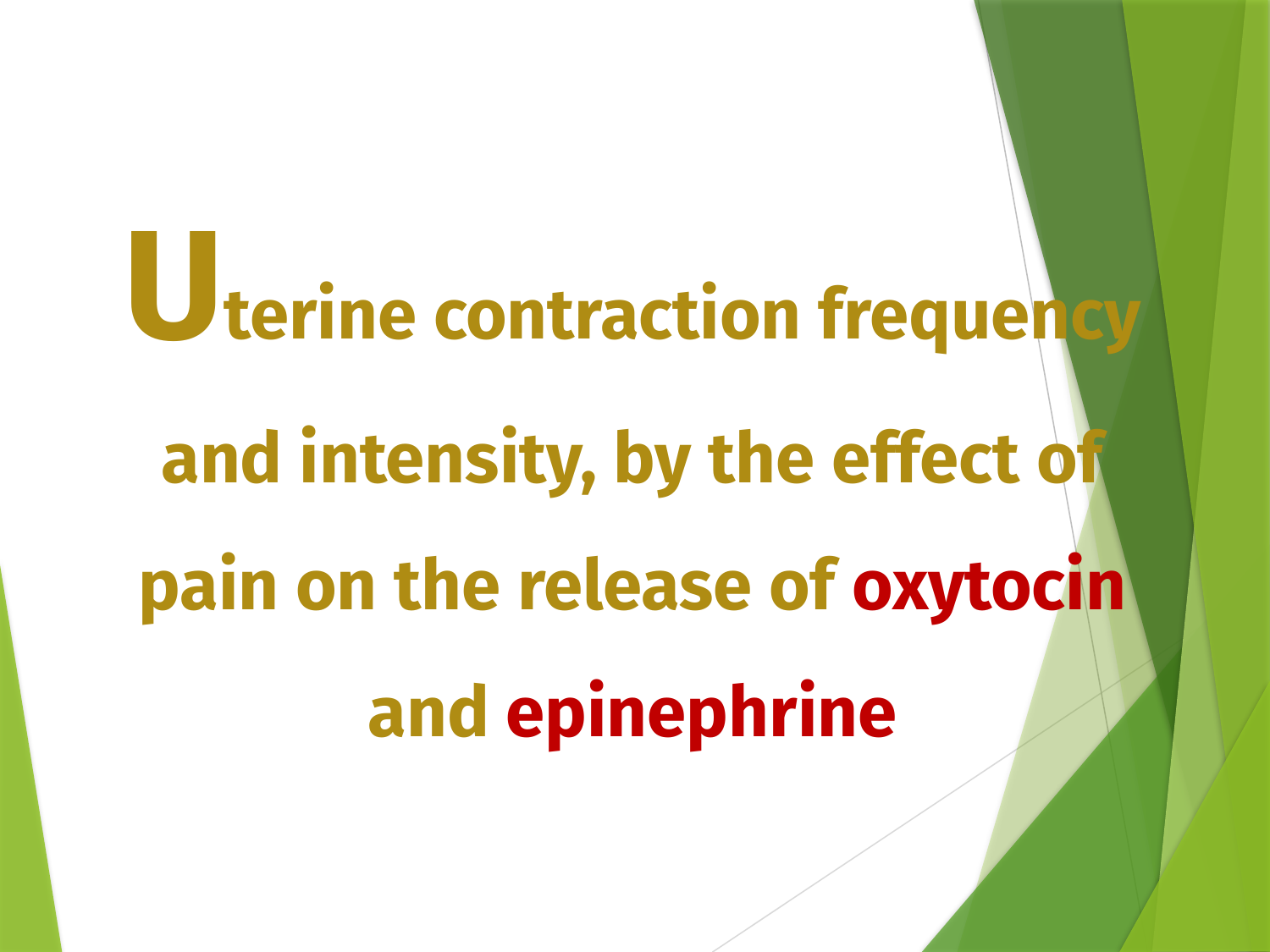

# Uterine contraction frequency and intensity, by the effect of pain on the release of oxytocin and epinephrine